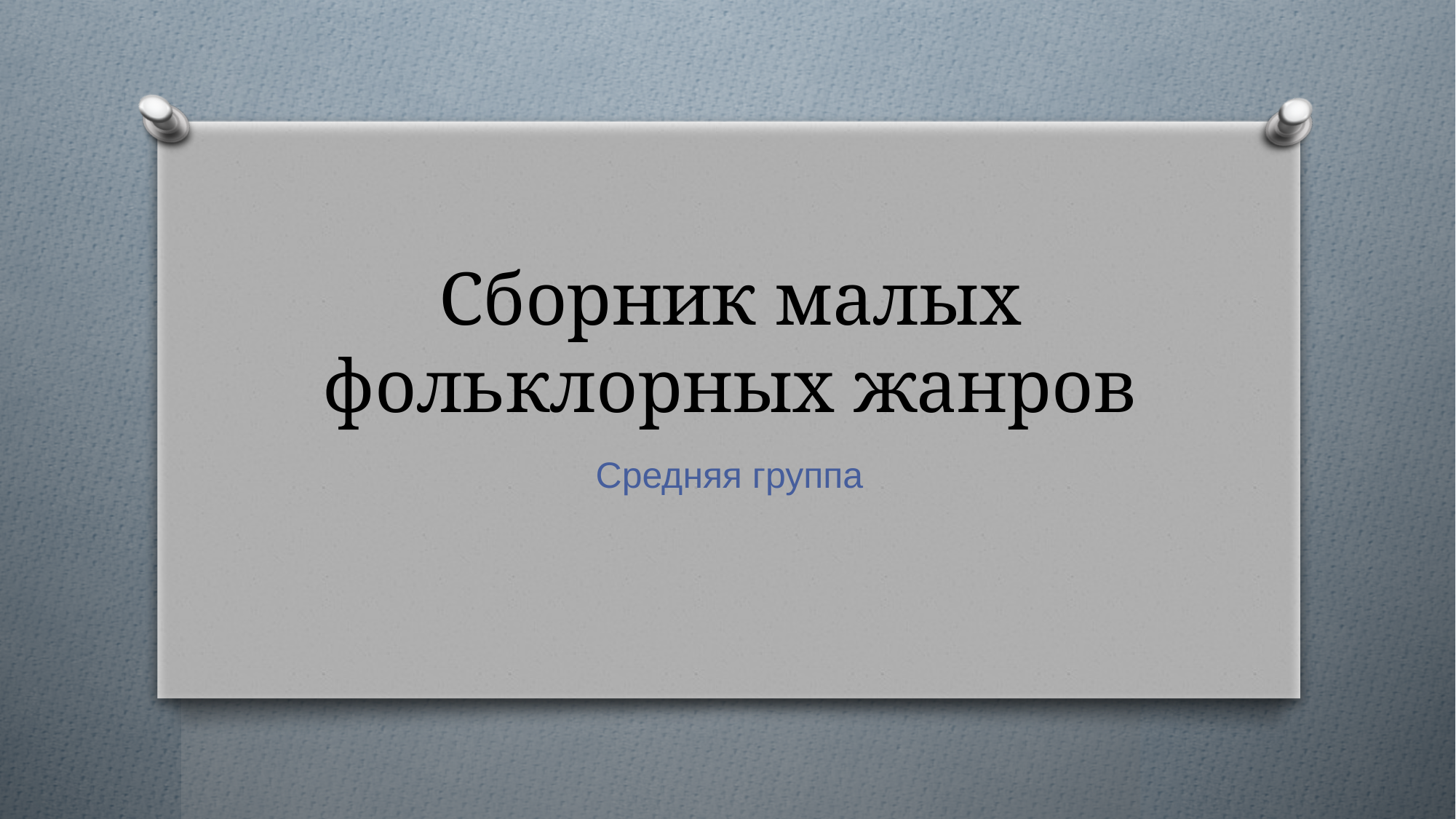

# Сборник малых фольклорных жанров
Средняя группа